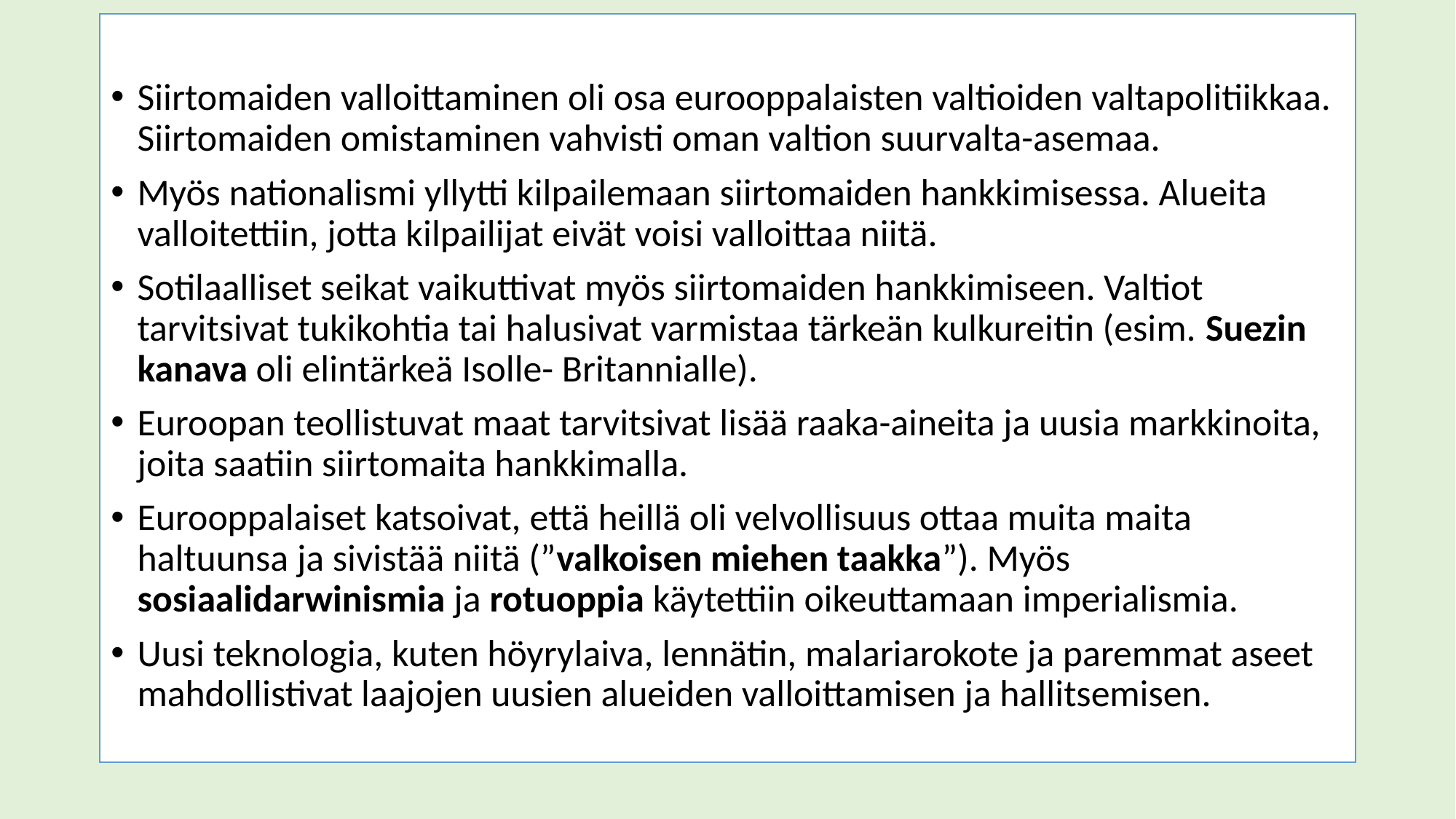

Siirtomaiden valloittaminen oli osa eurooppalaisten valtioiden valtapolitiikkaa. Siirtomaiden omistaminen vahvisti oman valtion suurvalta-asemaa.
Myös nationalismi yllytti kilpailemaan siirtomaiden hankkimisessa. Alueita valloitettiin, jotta kilpailijat eivät voisi valloittaa niitä.
Sotilaalliset seikat vaikuttivat myös siirtomaiden hankkimiseen. Valtiot tarvitsivat tukikohtia tai halusivat varmistaa tärkeän kulkureitin (esim. Suezin kanava oli elintärkeä Isolle- Britannialle).
Euroopan teollistuvat maat tarvitsivat lisää raaka-aineita ja uusia markkinoita, joita saatiin siirtomaita hankkimalla.
Eurooppalaiset katsoivat, että heillä oli velvollisuus ottaa muita maita haltuunsa ja sivistää niitä (”valkoisen miehen taakka”). Myös sosiaalidarwinismia ja rotuoppia käytettiin oikeuttamaan imperialismia.
Uusi teknologia, kuten höyrylaiva, lennätin, malariarokote ja paremmat aseet mahdollistivat laajojen uusien alueiden valloittamisen ja hallitsemisen.